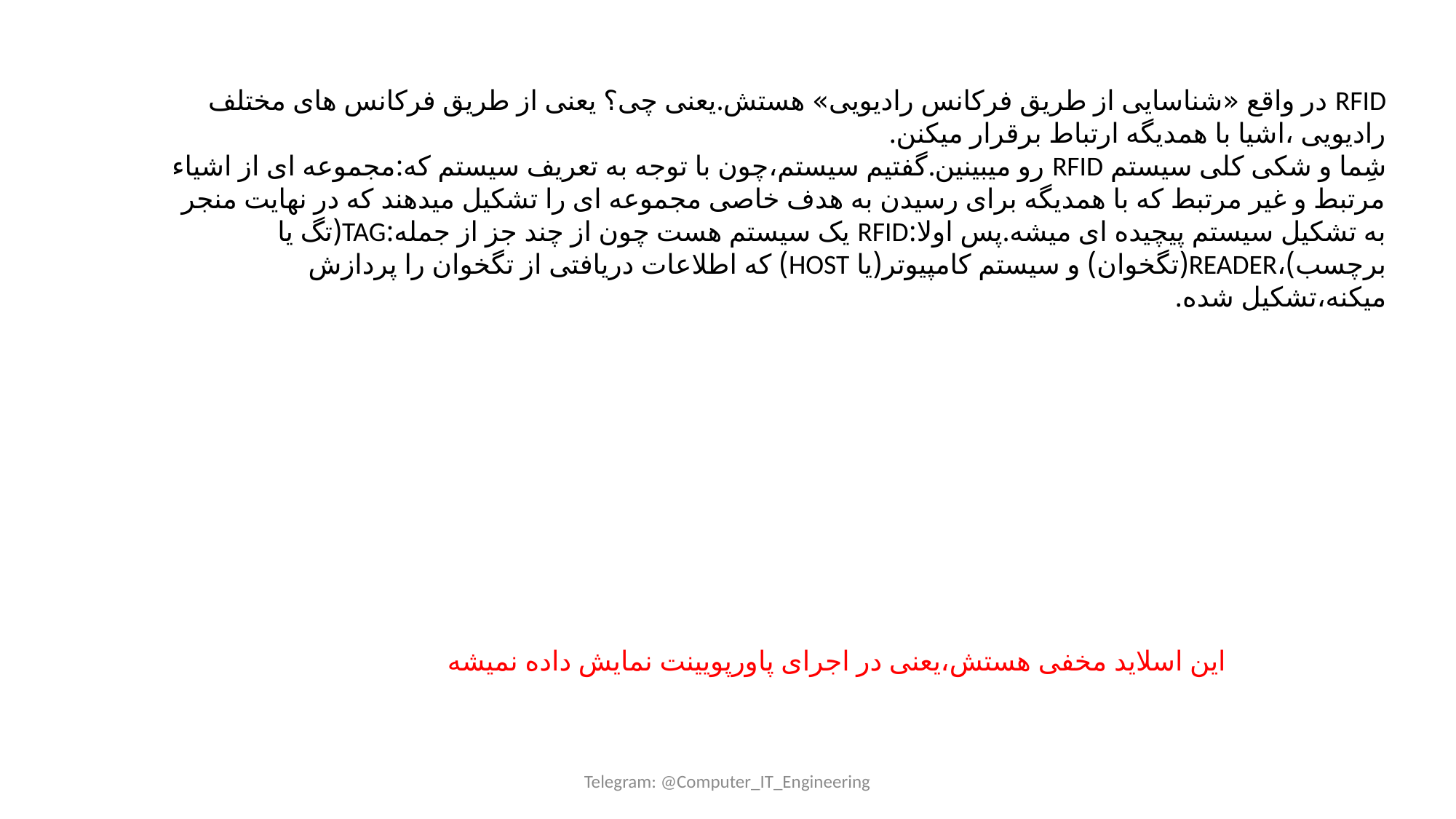

RFID در واقع «شناسایی از طریق فرکانس رادیویی» هستش.یعنی چی؟ یعنی از طریق فرکانس های مختلف رادیویی ،اشیا با همدیگه ارتباط برقرار میکنن.
شِما و شکی کلی سیستم RFID رو میبینین.گفتیم سیستم،چون با توجه به تعریف سیستم که:مجموعه ای از اشیاء مرتبط و غیر مرتبط که با همدیگه برای رسیدن به هدف خاصی مجموعه ای را تشکیل میدهند که در نهایت منجر به تشکیل سیستم پیچیده ای میشه.پس اولا:RFID یک سیستم هست چون از چند جز از جمله:TAG(تگ یا برچسب)،READER(تگخوان) و سیستم کامپیوتر(یا HOST) که اطلاعات دریافتی از تگخوان را پردازش میکنه،تشکیل شده.
این اسلاید مخفی هستش،یعنی در اجرای پاورپویینت نمایش داده نمیشه

Telegram: @Computer_IT_Engineering